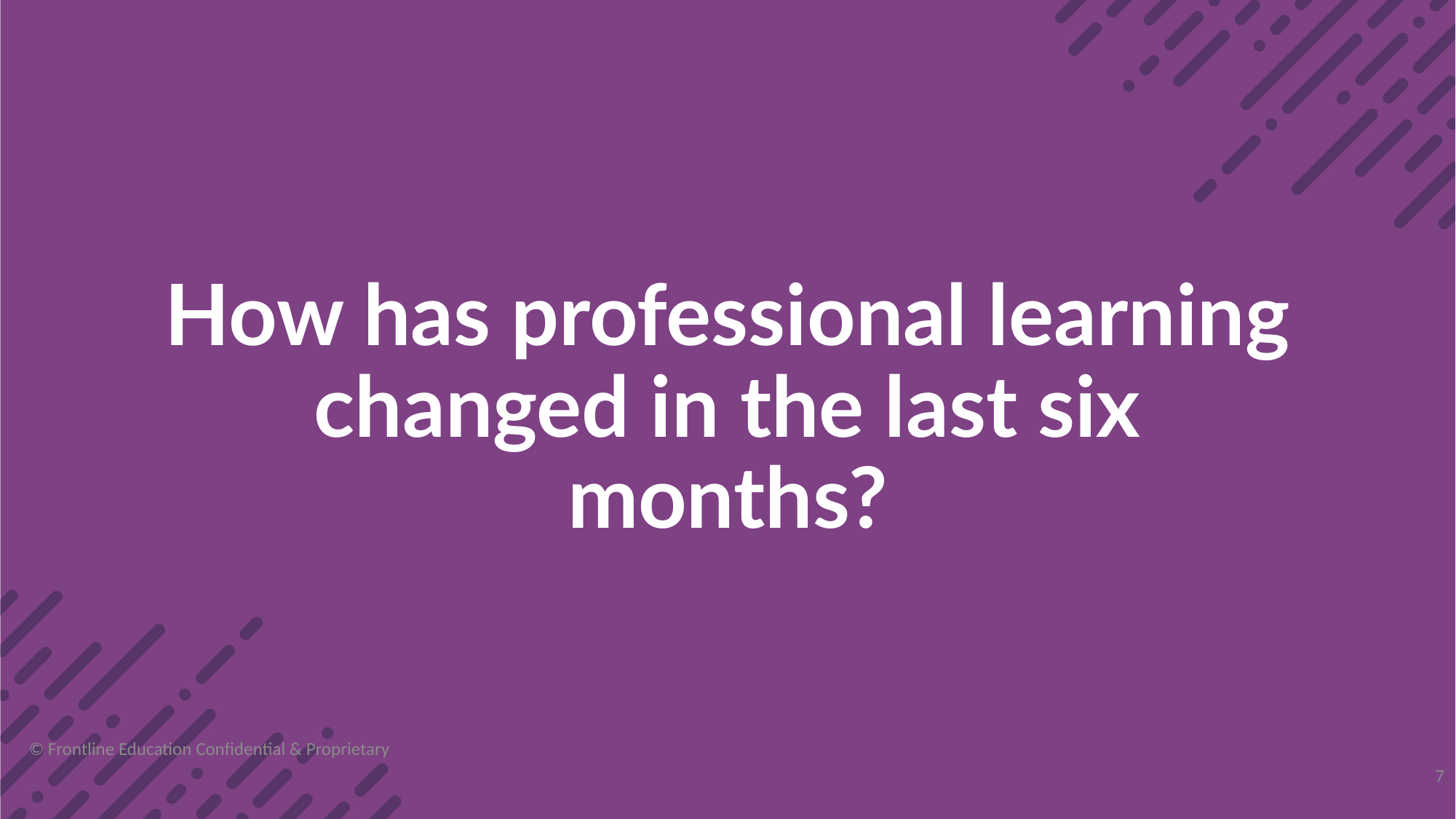

# How has professional learning changed in the last six months?
© Frontline Education Confidential & Proprietary
7